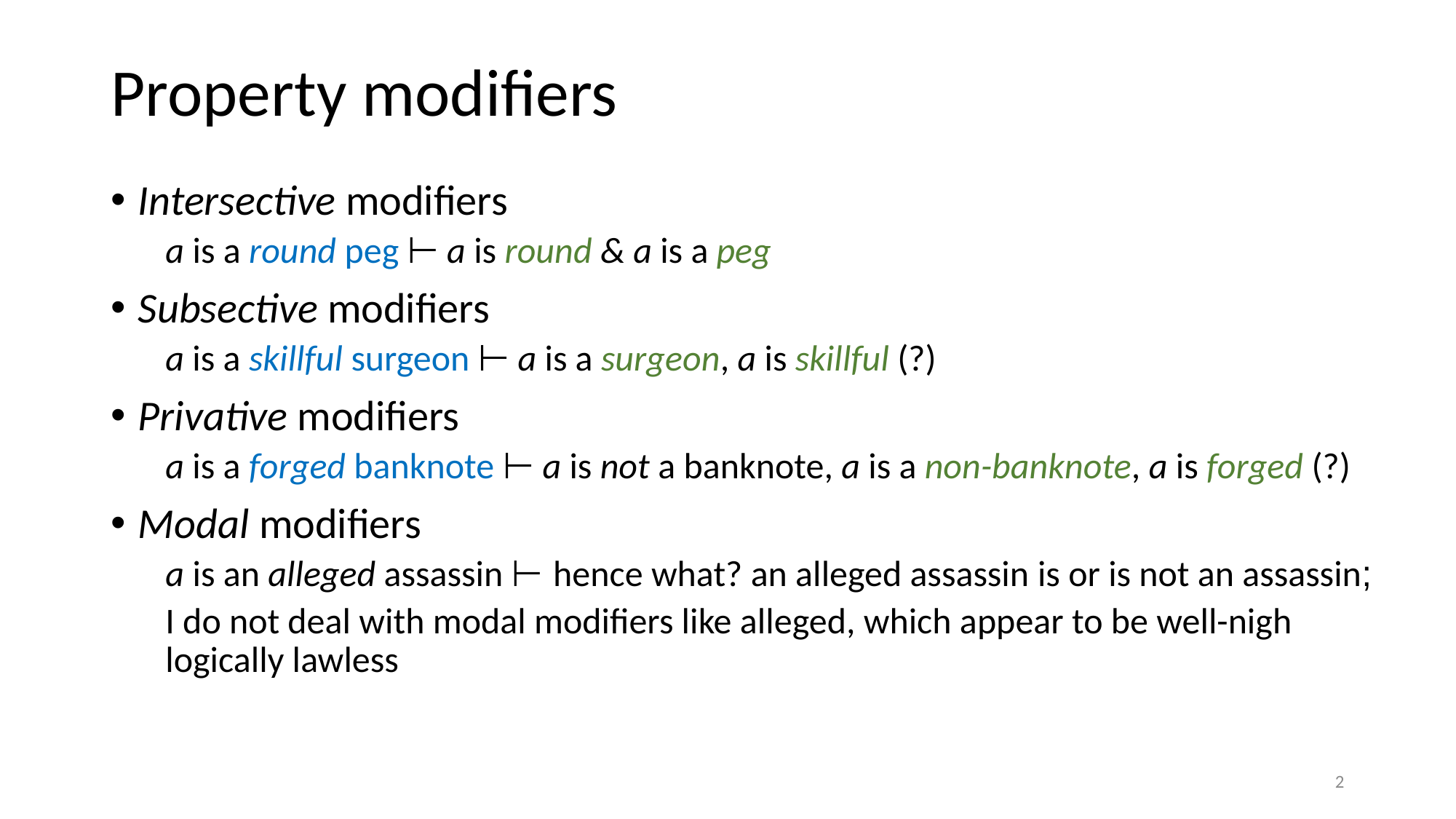

# Property modifiers
Intersective modifiers
a is a round peg ⊢ a is round & a is a peg
Subsective modifiers
a is a skillful surgeon ⊢ a is a surgeon, a is skillful (?)
Privative modifiers
a is a forged banknote ⊢ a is not a banknote, a is a non-banknote, a is forged (?)
Modal modifiers
a is an alleged assassin ⊢ hence what? an alleged assassin is or is not an assassin;
I do not deal with modal modifiers like alleged, which appear to be well-nigh logically lawless

2